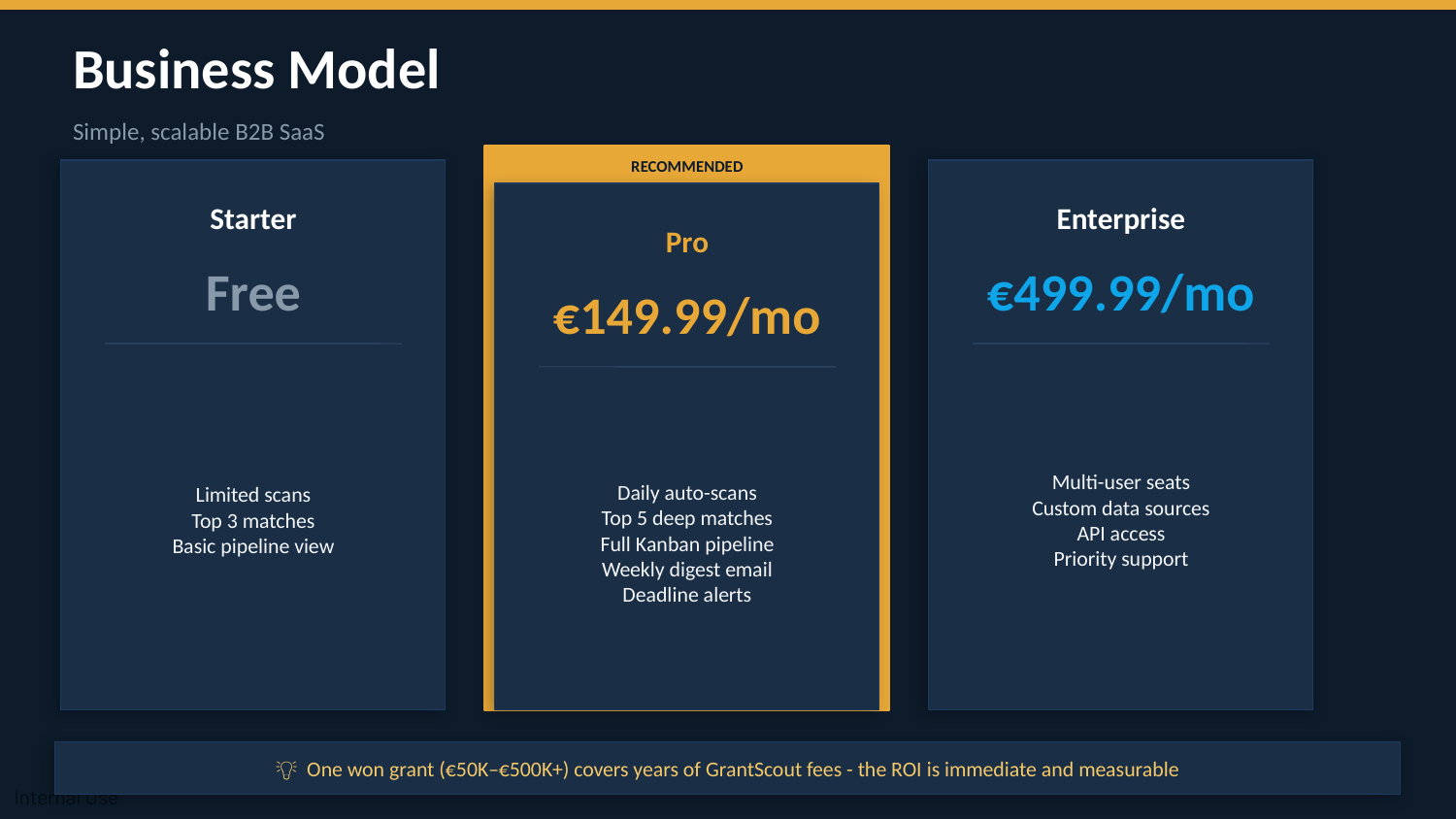

Business Model
Simple, scalable B2B SaaS

RECOMMENDED

Starter
Enterprise
Pro
Free
€499.99/mo
€149.99/mo

Limited scans
Top 3 matches
Basic pipeline view

Multi-user seats
Custom data sources
API access
Priority support
Daily auto-scans
Top 5 deep matches
Full Kanban pipeline
Weekly digest email
Deadline alerts

💡  One won grant (€50K–€500K+) covers years of GrantScout fees - the ROI is immediate and measurable